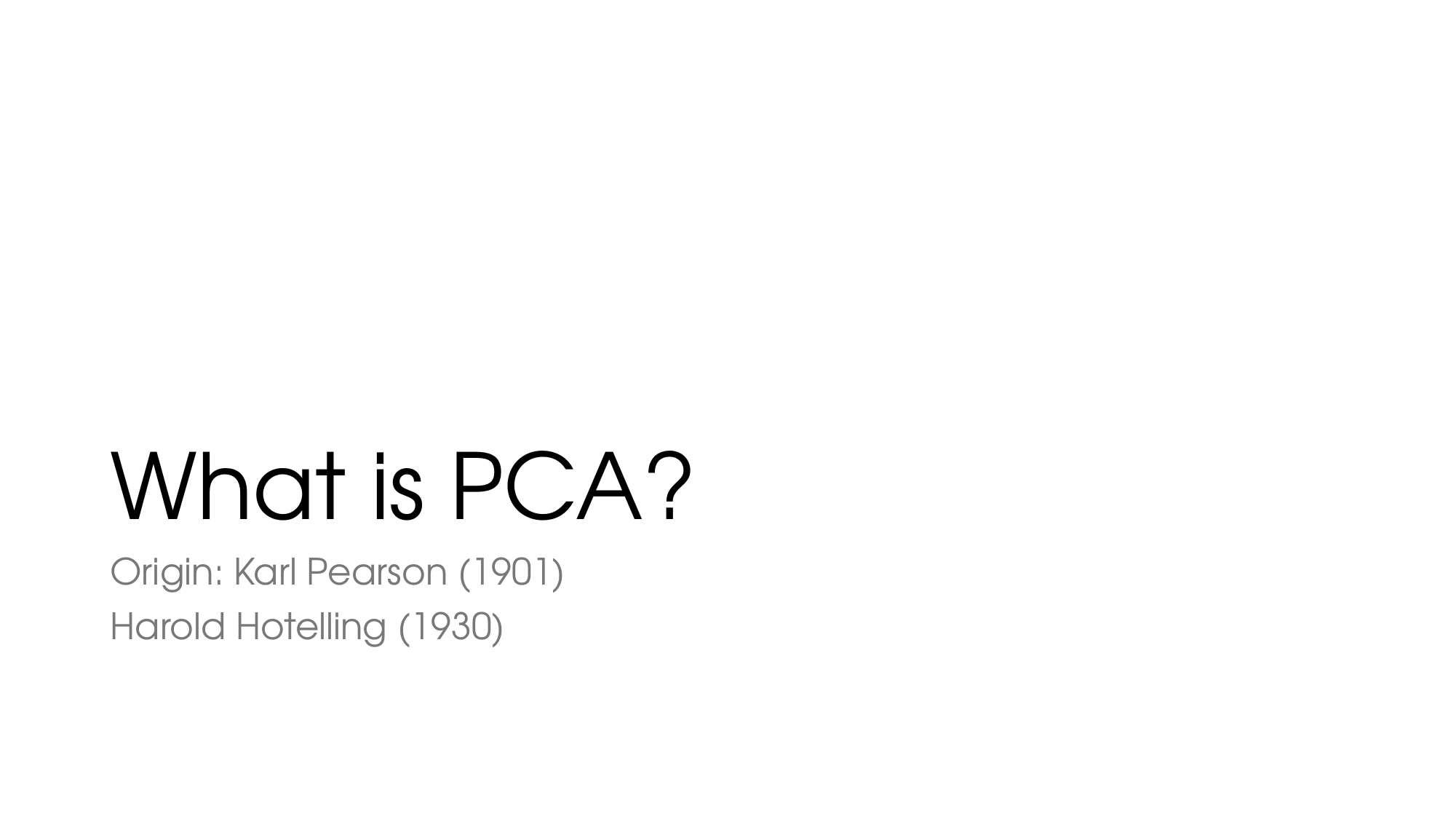

# What is PCA?
Origin: Karl Pearson (1901)
Harold Hotelling (1930)